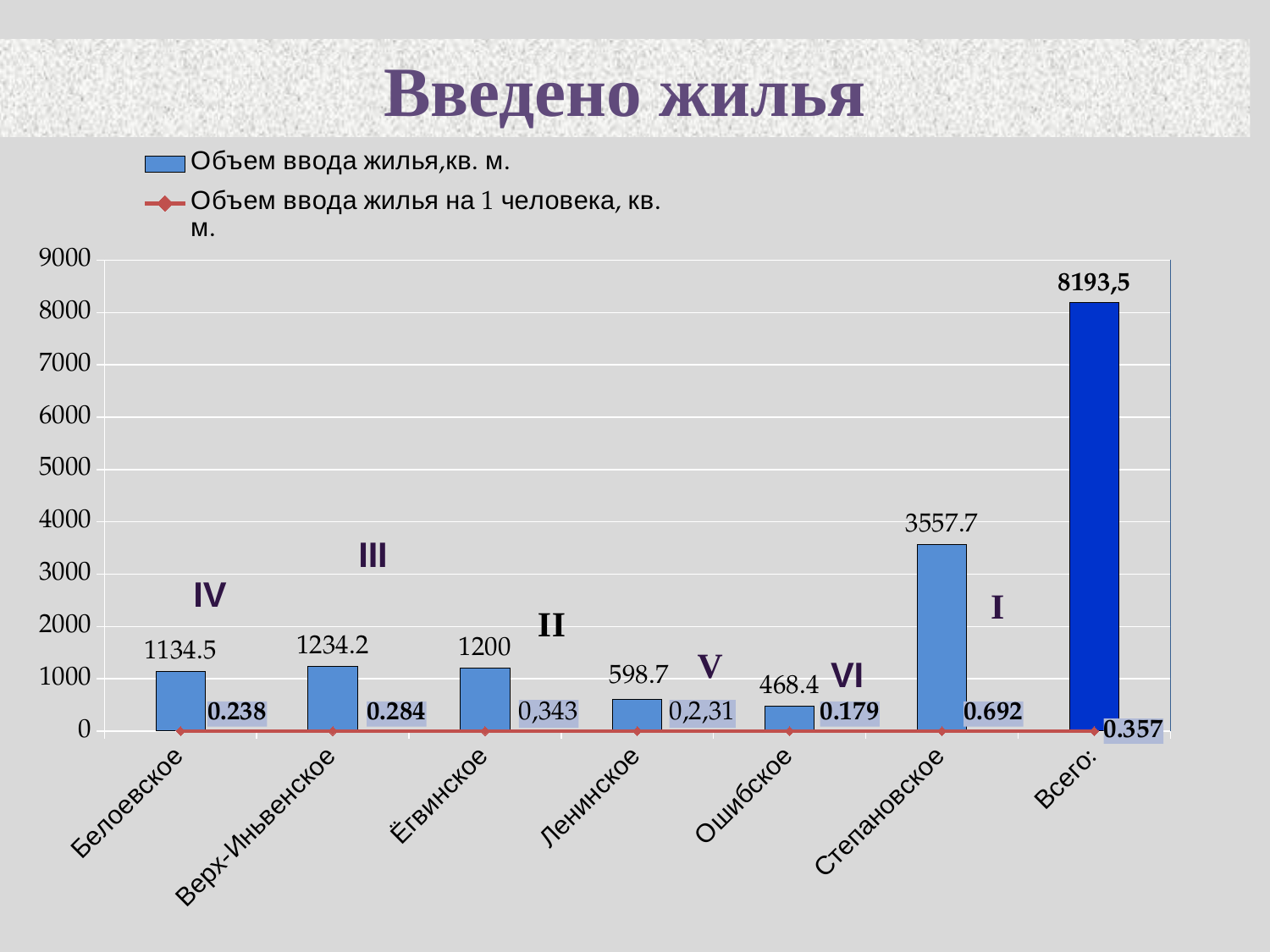

Введено жилья

### Chart

| Category | Объем ввода жилья,кв. м.  | Объем ввода жилья на 1 человека, кв. м. |
|---|---|---|
| Белоевское | 1134.5 | 0.238 |
| Верх-Иньвенское | 1234.2 | 0.284 |
| Ёгвинское | 1200.0 | 0.343 |
| Ленинское | 598.7 | 0.231 |
| Ошибское | 468.4 | 0.179 |
| Степановское | 3557.7 | 0.692 |
| Всего: | 8193.5 | 0.357 |
III
IV
VI